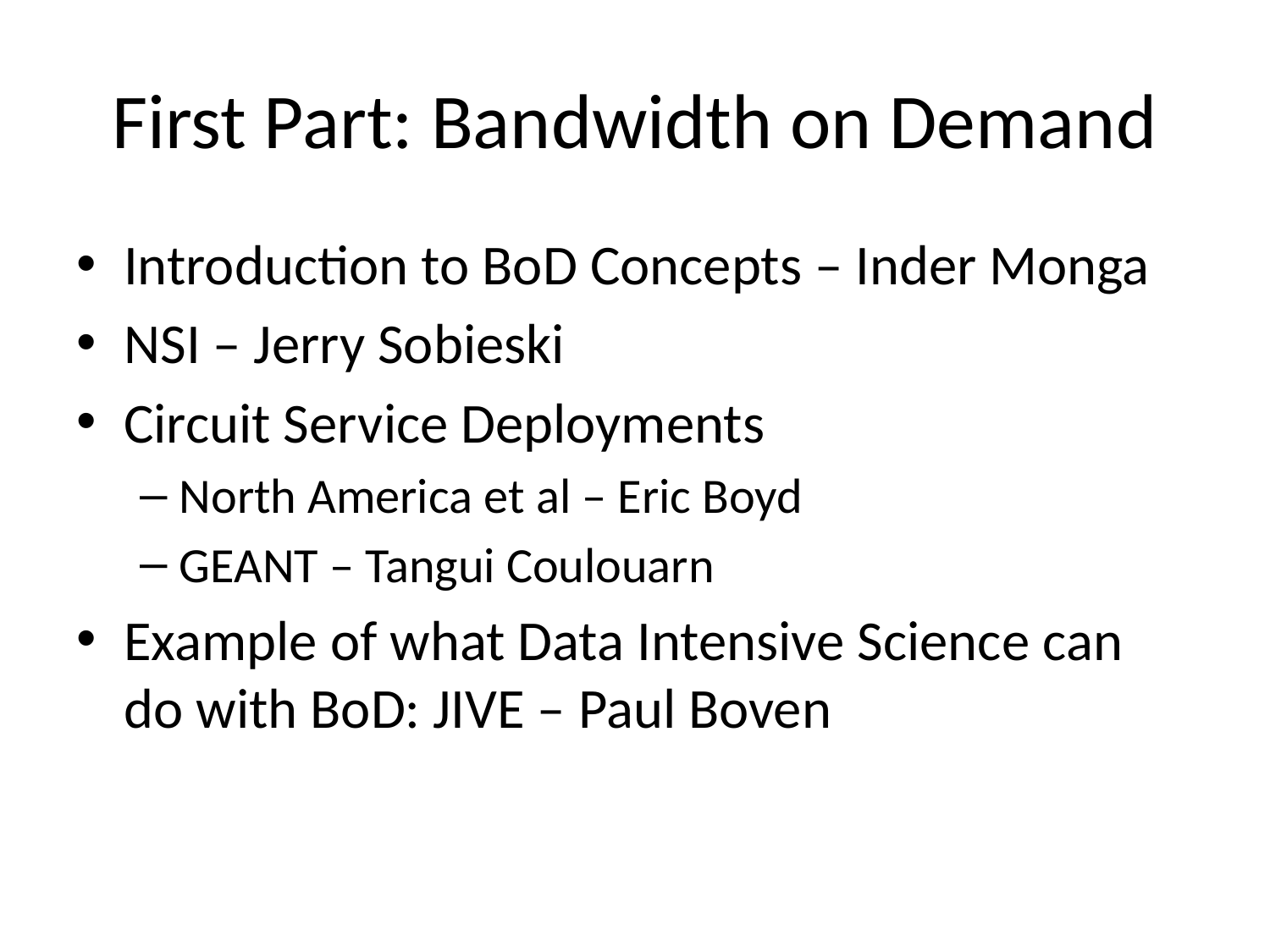

# First Part: Bandwidth on Demand
Introduction to BoD Concepts – Inder Monga
NSI – Jerry Sobieski
Circuit Service Deployments
North America et al – Eric Boyd
GEANT – Tangui Coulouarn
Example of what Data Intensive Science can do with BoD: JIVE – Paul Boven